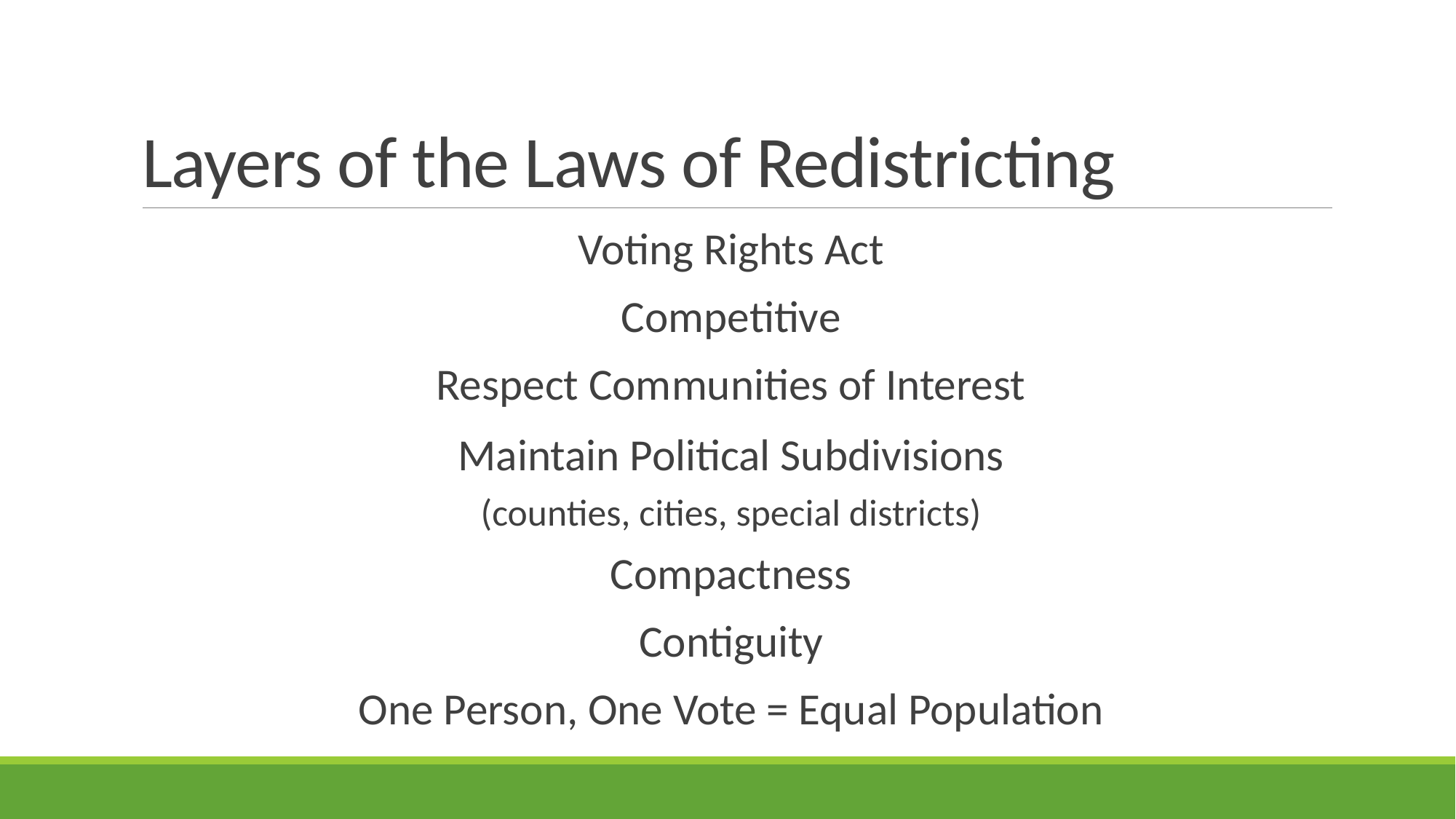

# Layers of the Laws of Redistricting
Voting Rights Act
Competitive
Respect Communities of Interest
Maintain Political Subdivisions
(counties, cities, special districts)
Compactness
Contiguity
One Person, One Vote = Equal Population